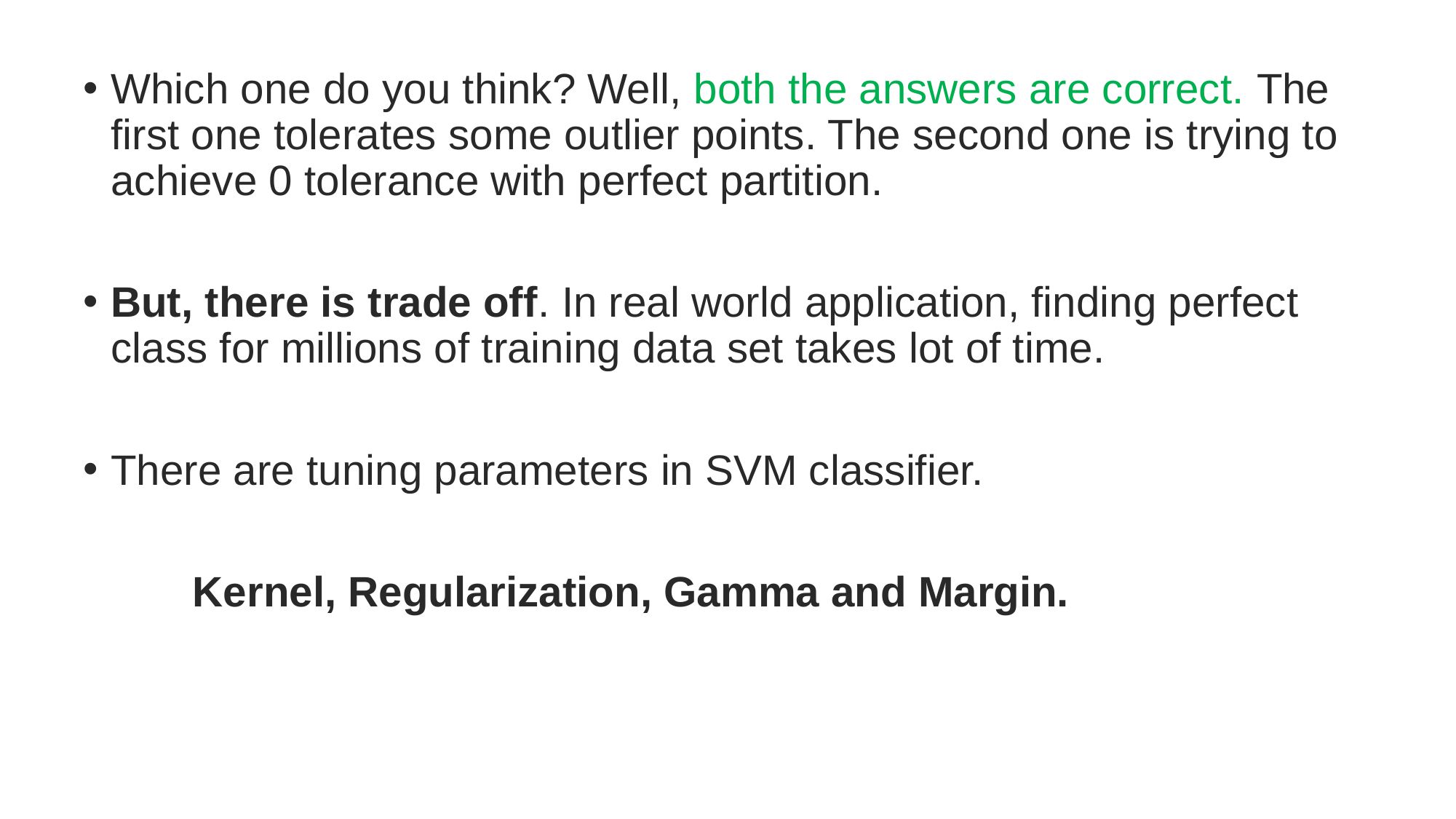

Which one do you think? Well, both the answers are correct. The first one tolerates some outlier points. The second one is trying to achieve 0 tolerance with perfect partition.

But, there is trade off. In real world application, finding perfect class for millions of training data set takes lot of time.

There are tuning parameters in SVM classifier.

	Kernel, Regularization, Gamma and Margin.